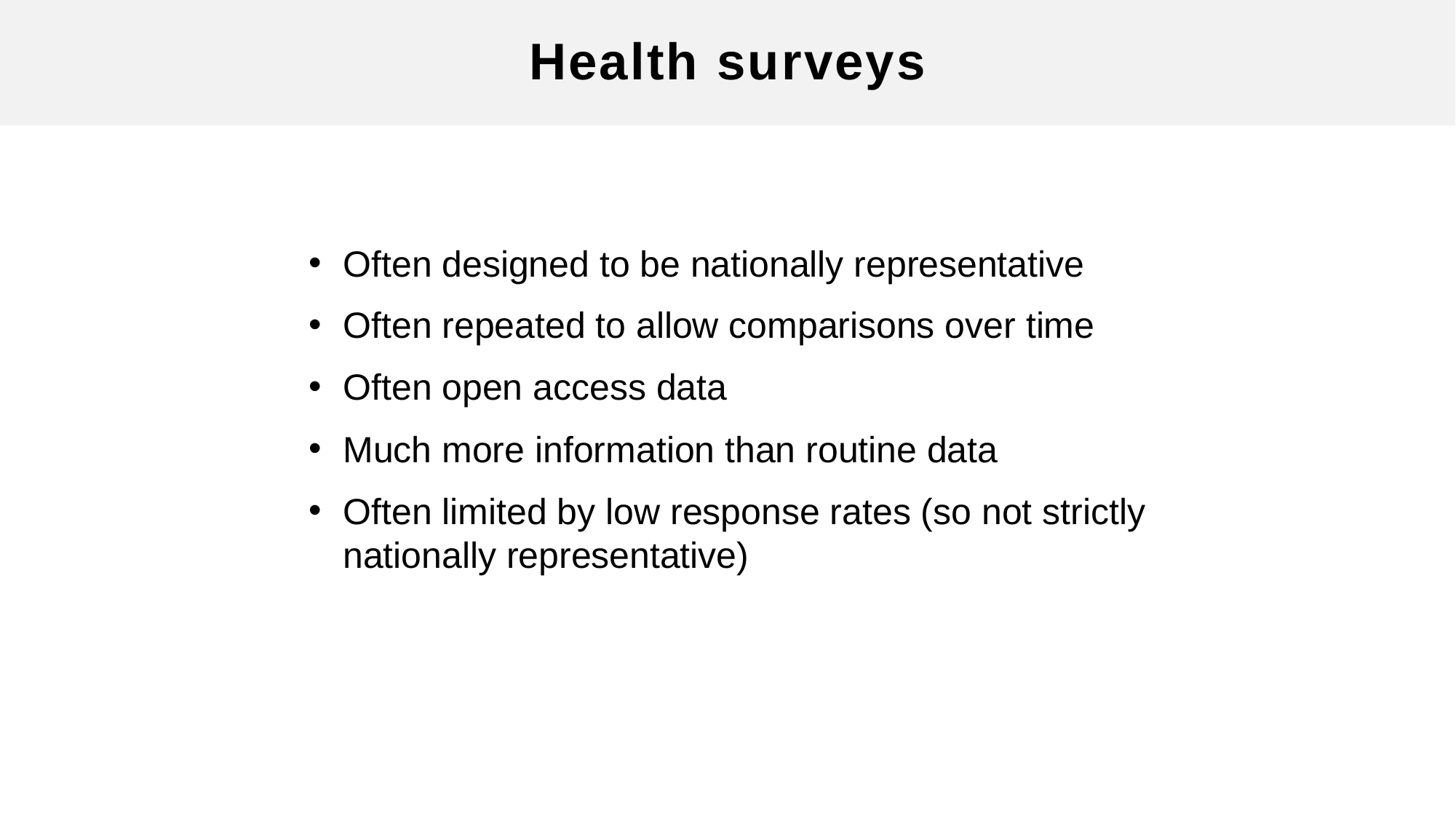

# Health surveys
Often designed to be nationally representative
Often repeated to allow comparisons over time
Often open access data
Much more information than routine data
Often limited by low response rates (so not strictly nationally representative)